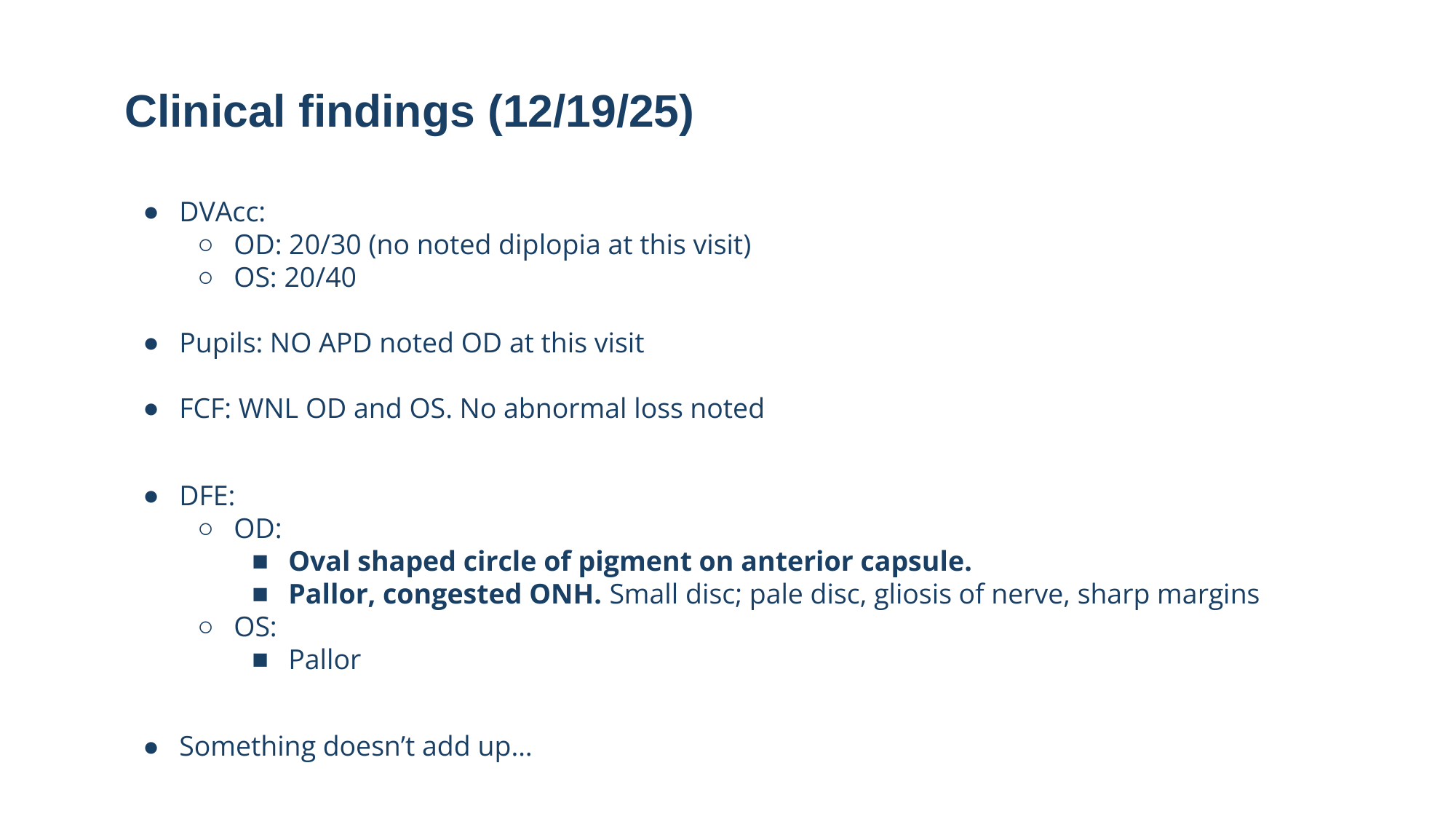

69
# Clinical findings (12/19/25)
DVAcc:
OD: 20/30 (no noted diplopia at this visit)
OS: 20/40

Pupils: NO APD noted OD at this visit

FCF: WNL OD and OS. No abnormal loss noted

DFE:
OD:
Oval shaped circle of pigment on anterior capsule.
Pallor, congested ONH. Small disc; pale disc, gliosis of nerve, sharp margins
OS:
Pallor

Something doesn’t add up…